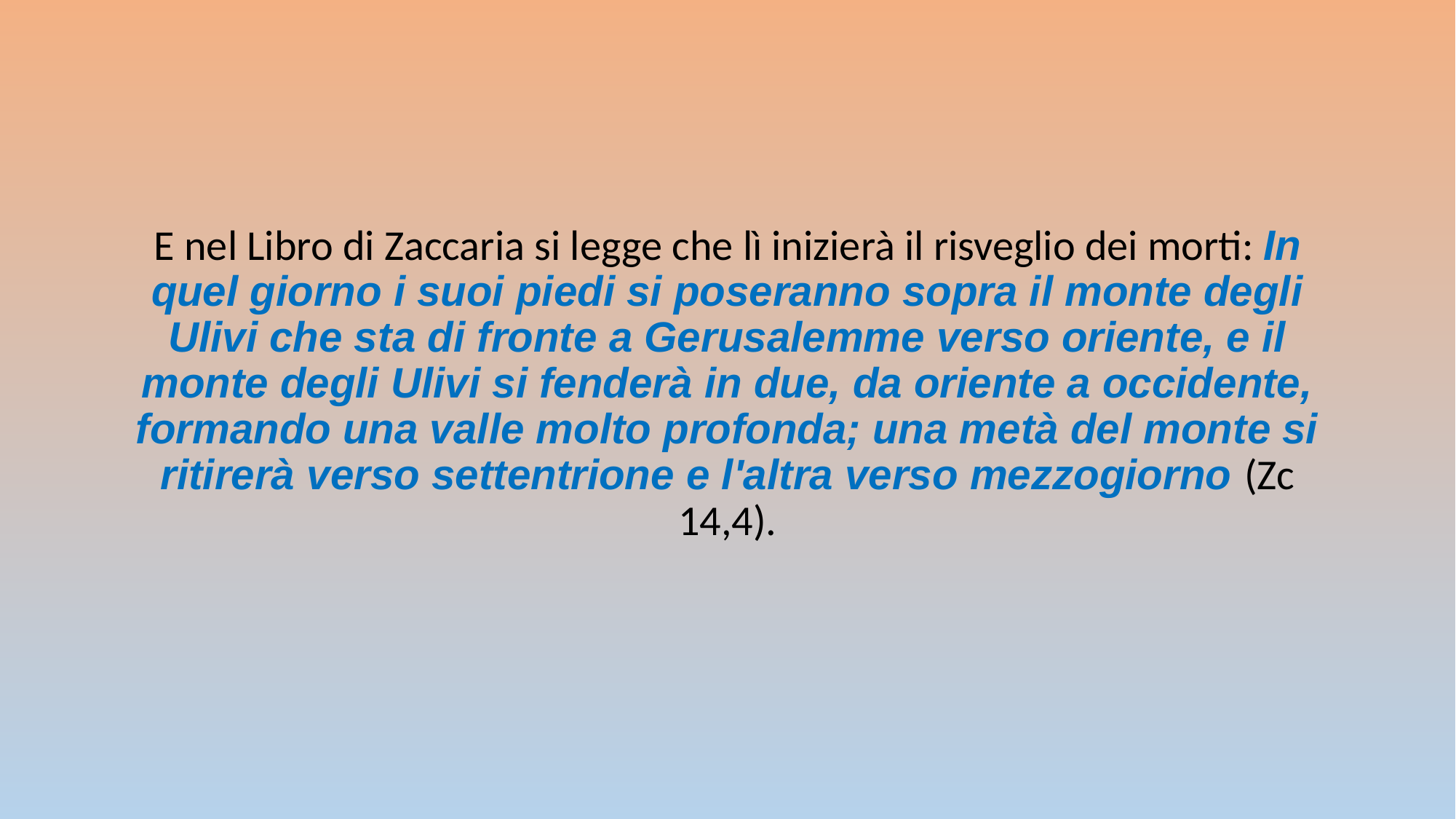

#
E nel Libro di Zaccaria si legge che lì inizierà il risveglio dei morti: In quel giorno i suoi piedi si poseranno sopra il monte degli Ulivi che sta di fronte a Gerusalemme verso oriente, e il monte degli Ulivi si fenderà in due, da oriente a occidente, formando una valle molto profonda; una metà del monte si ritirerà verso settentrione e l'altra verso mezzogiorno (Zc 14,4).